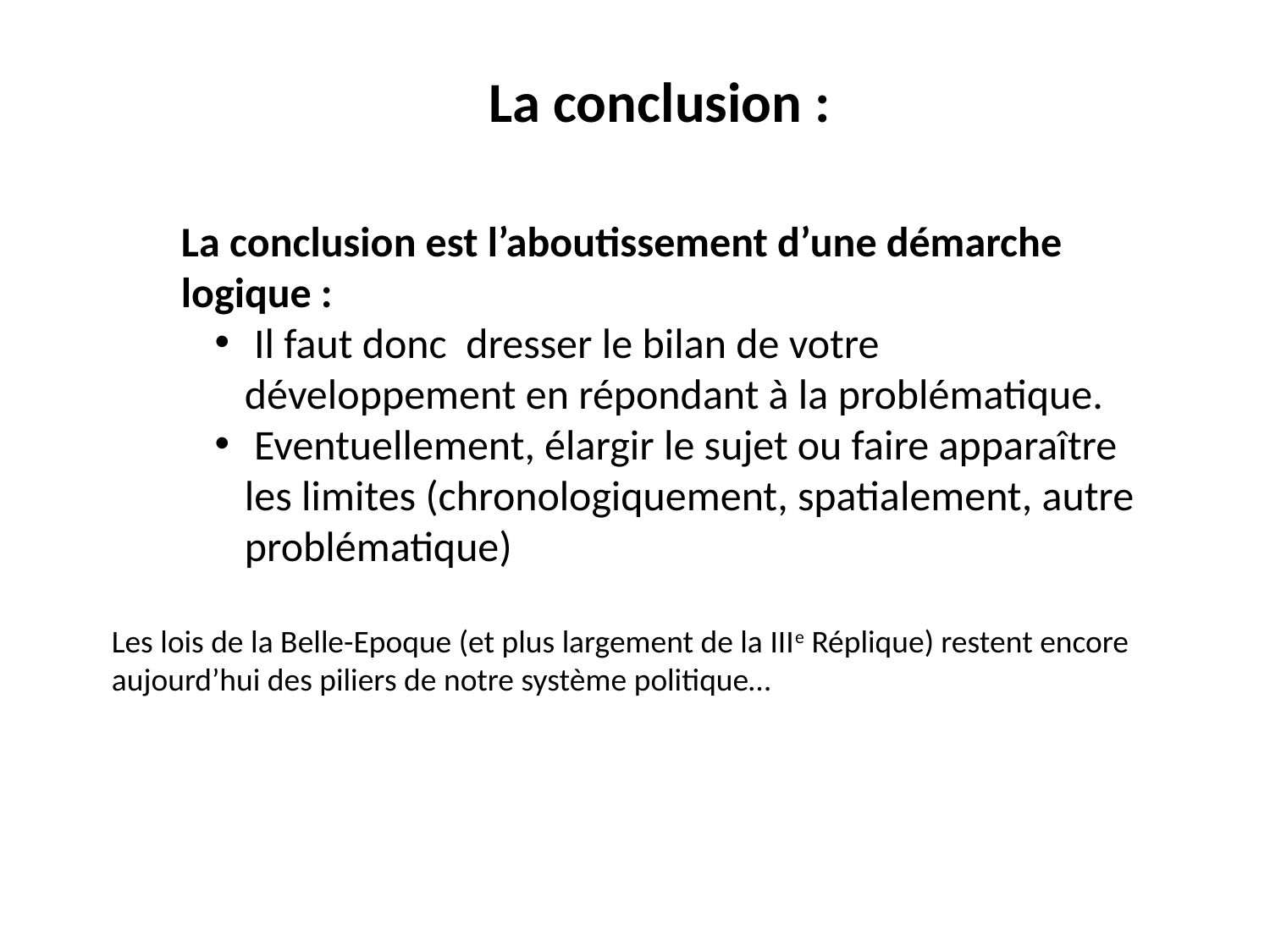

La conclusion :
La conclusion est l’aboutissement d’une démarche logique :
 Il faut donc  dresser le bilan de votre développement en répondant à la problématique.
 Eventuellement, élargir le sujet ou faire apparaître les limites (chronologiquement, spatialement, autre problématique)
Les lois de la Belle-Epoque (et plus largement de la IIIe Réplique) restent encore aujourd’hui des piliers de notre système politique…